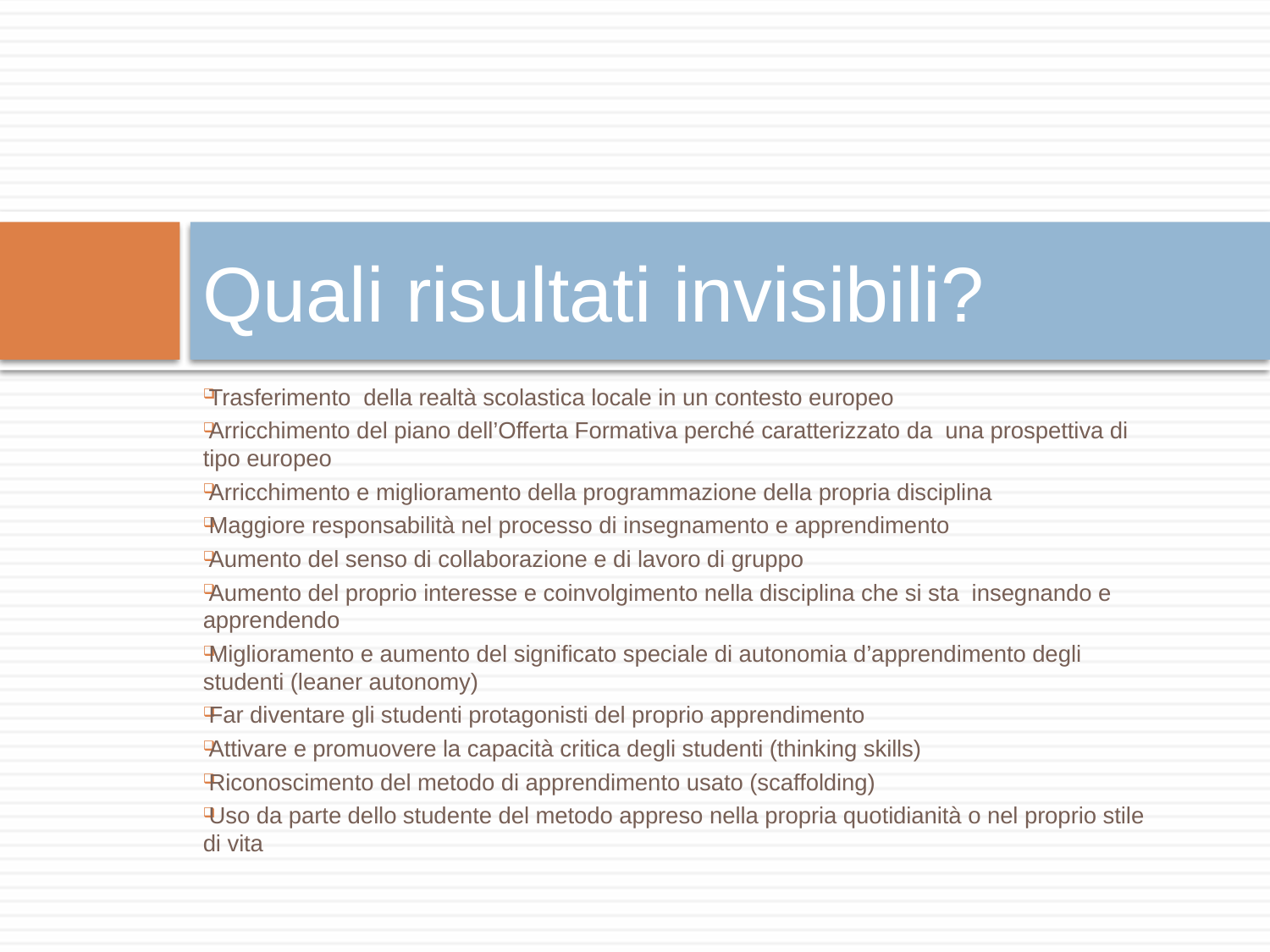

# Quali risultati invisibili?
Trasferimento  della realtà scolastica locale in un contesto europeo
Arricchimento del piano dell’Offerta Formativa perché caratterizzato da  una prospettiva di tipo europeo
Arricchimento e miglioramento della programmazione della propria disciplina
Maggiore responsabilità nel processo di insegnamento e apprendimento
Aumento del senso di collaborazione e di lavoro di gruppo
Aumento del proprio interesse e coinvolgimento nella disciplina che si sta  insegnando e apprendendo
Miglioramento e aumento del significato speciale di autonomia d’apprendimento degli studenti (leaner autonomy)
Far diventare gli studenti protagonisti del proprio apprendimento
Attivare e promuovere la capacità critica degli studenti (thinking skills)
Riconoscimento del metodo di apprendimento usato (scaffolding)
Uso da parte dello studente del metodo appreso nella propria quotidianità o nel proprio stile di vita